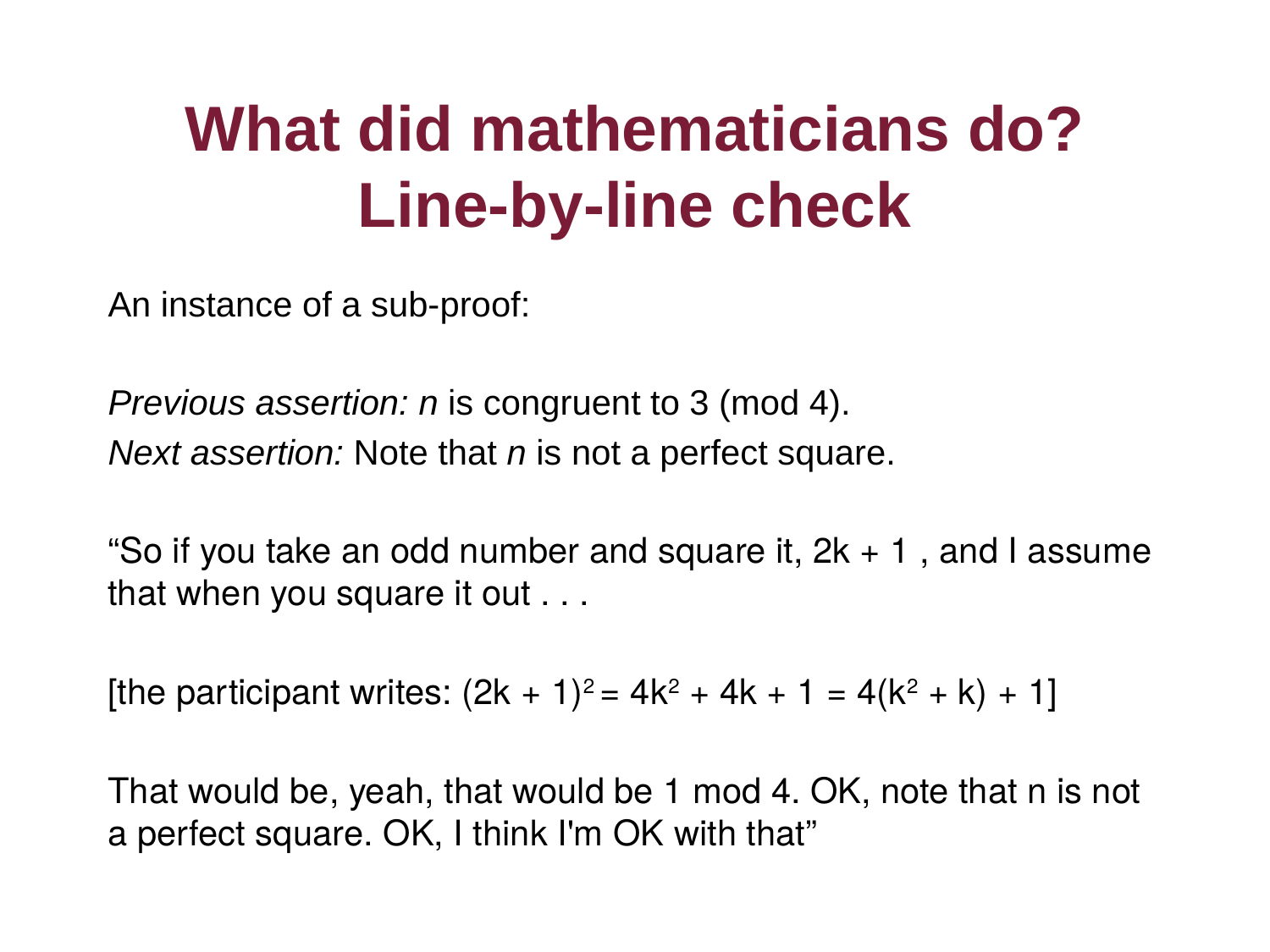

# What did mathematicians do? Line-by-line check
An instance of a sub-proof:

Previous assertion: n is congruent to 3 (mod 4).
Next assertion: Note that n is not a perfect square.

“So if you take an odd number and square it, 2k + 1 , and I assume that when you square it out . . .

[the participant writes: (2k + 1)2 = 4k2 + 4k + 1 = 4(k2 + k) + 1]

That would be, yeah, that would be 1 mod 4. OK, note that n is not a perfect square. OK, I think I'm OK with that”